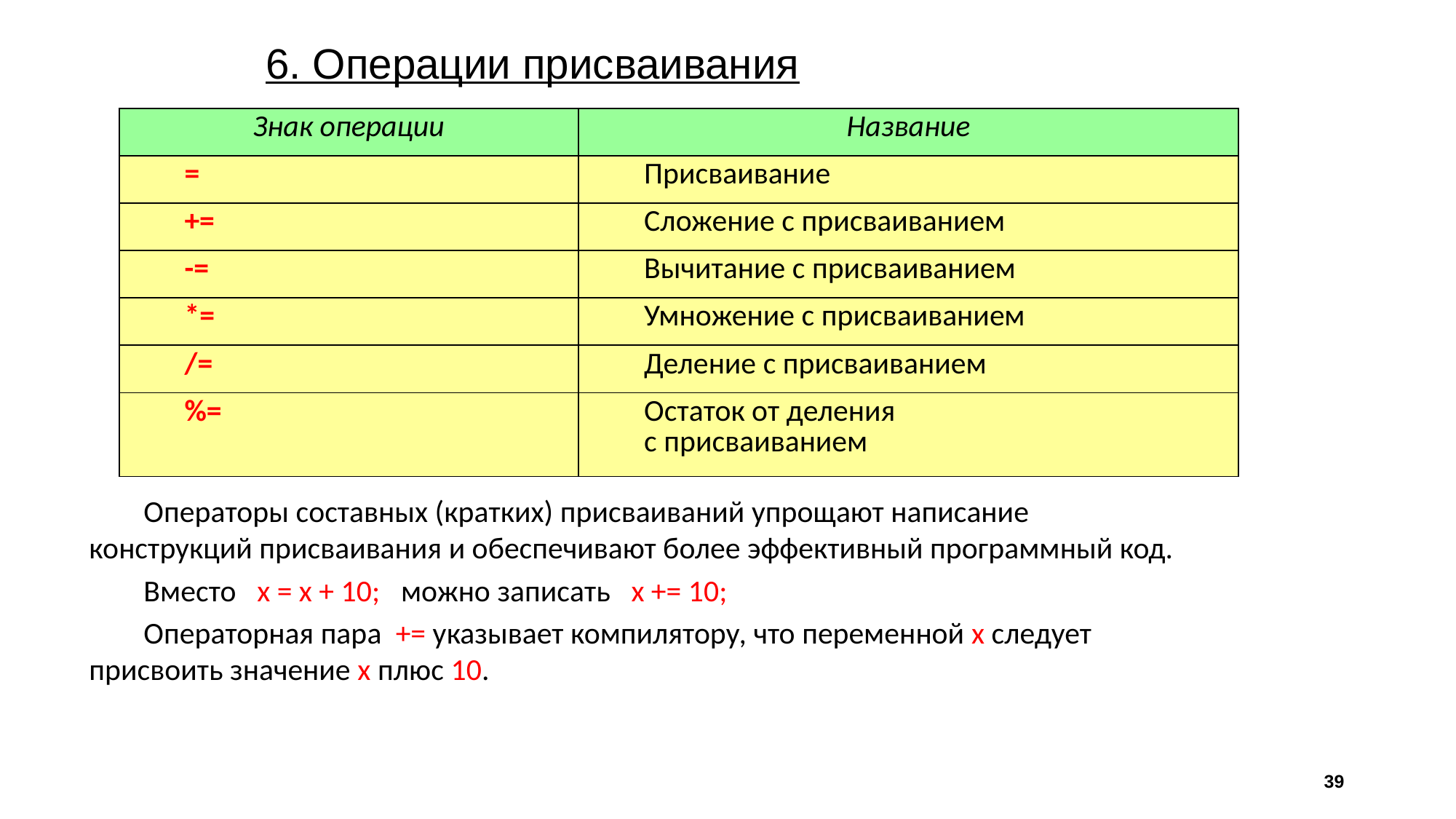

6. Операции присваивания
| Знак операции | Название |
| --- | --- |
| = | Присваивание |
| += | Сложение с присваиванием |
| -= | Вычитание с присваиванием |
| \*= | Умножение с присваиванием |
| /= | Деление с присваиванием |
| %= | Остаток от деления с присваиванием |
Операторы составных (кратких) присваиваний упрощают написание конструкций присваивания и обеспечивают более эффективный программный код.
Вместо   x = x + 10;   можно записать   x += 10;
Операторная пара  += указывает компилятору, что переменной x следует присвоить значение x плюс 10.
39